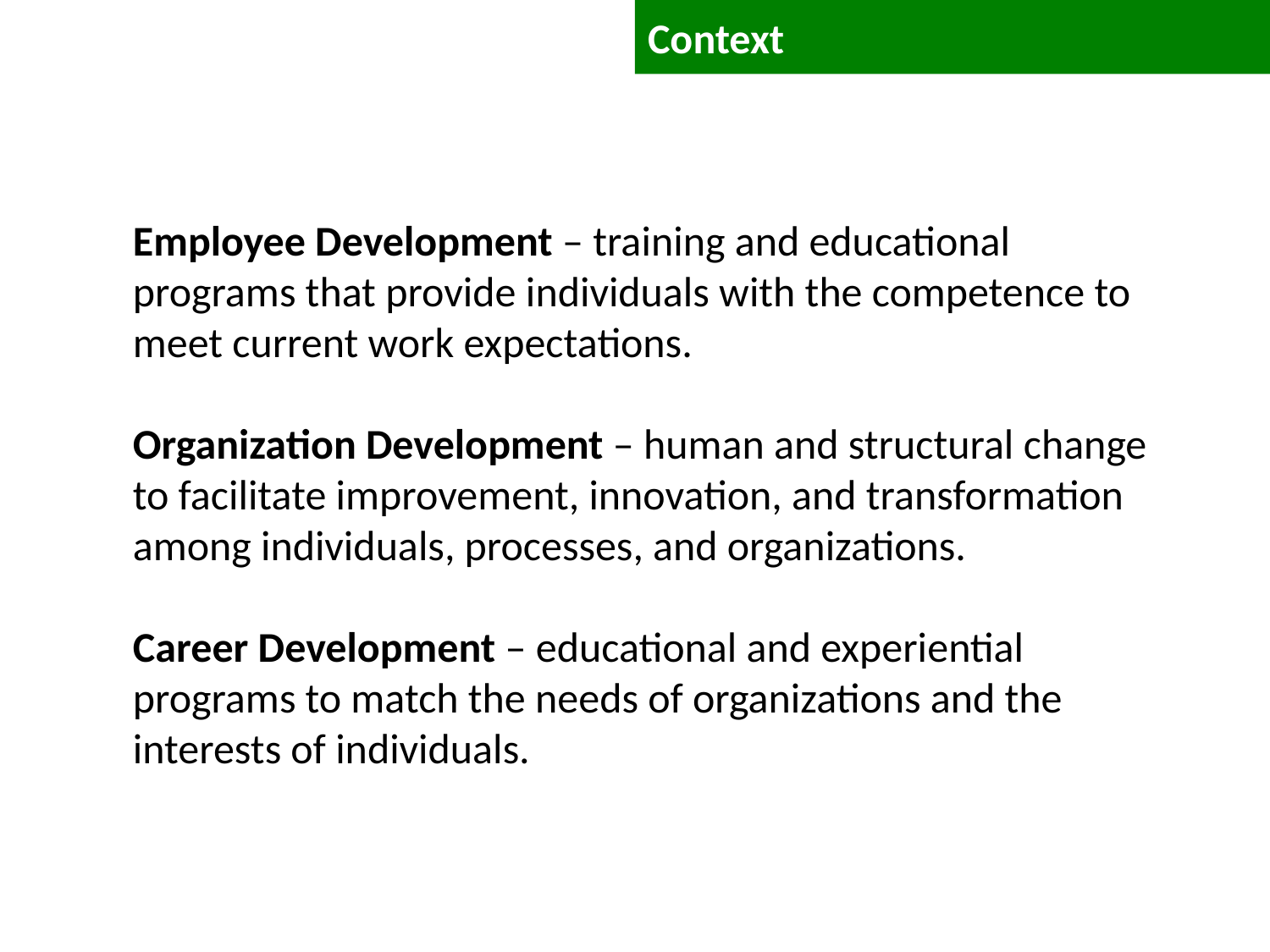

Context

Employee Development – training and educational programs that provide individuals with the competence to meet current work expectations.

Organization Development – human and structural change to facilitate improvement, innovation, and transformation among individuals, processes, and organizations.

Career Development – educational and experiential programs to match the needs of organizations and the interests of individuals.